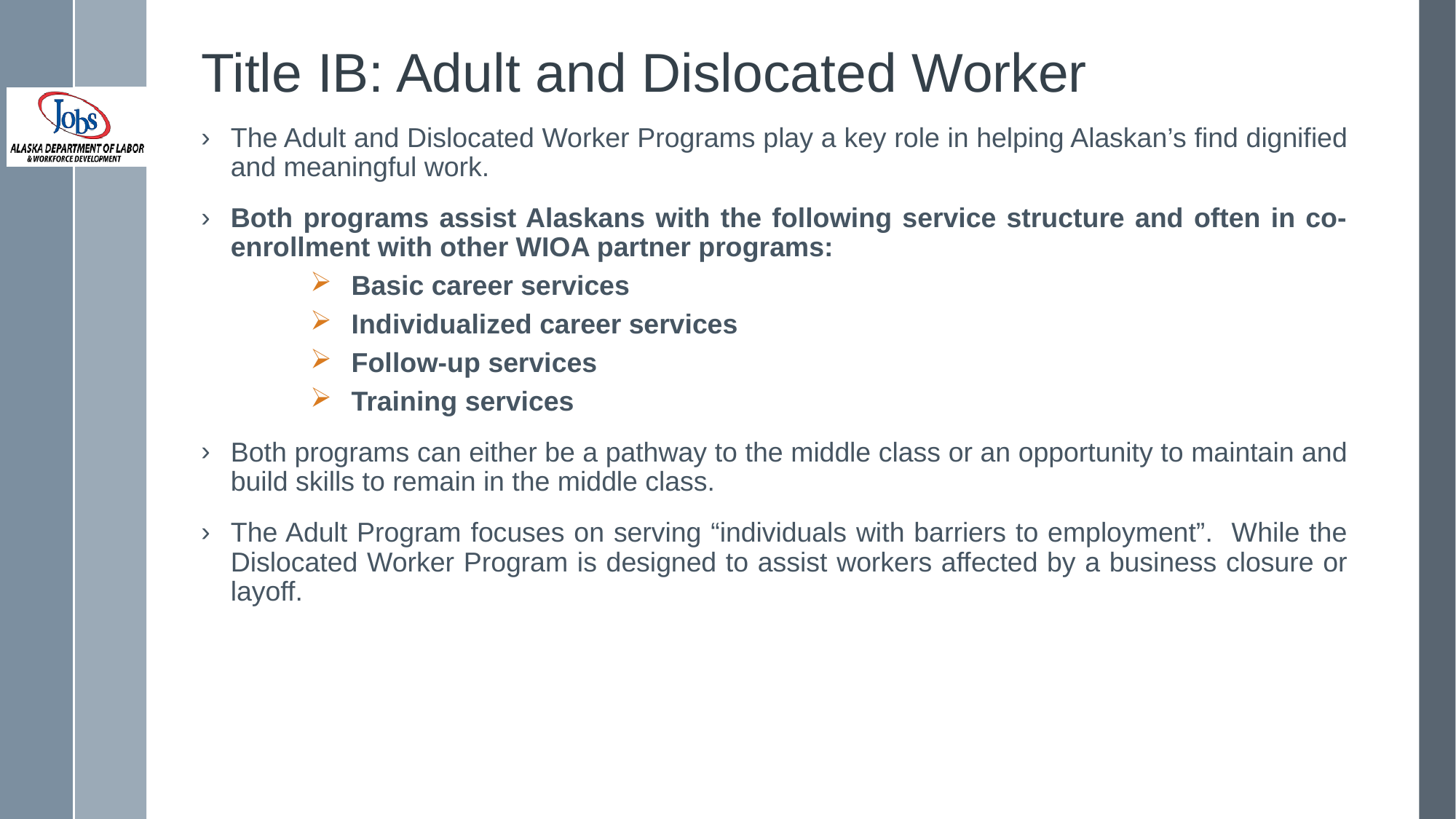

# Title IB: Adult and Dislocated Worker
The Adult and Dislocated Worker Programs play a key role in helping Alaskan’s find dignified and meaningful work.
Both programs assist Alaskans with the following service structure and often in co-enrollment with other WIOA partner programs:
Basic career services
Individualized career services
Follow-up services
Training services
Both programs can either be a pathway to the middle class or an opportunity to maintain and build skills to remain in the middle class.
The Adult Program focuses on serving “individuals with barriers to employment”.  While the Dislocated Worker Program is designed to assist workers affected by a business closure or layoff.